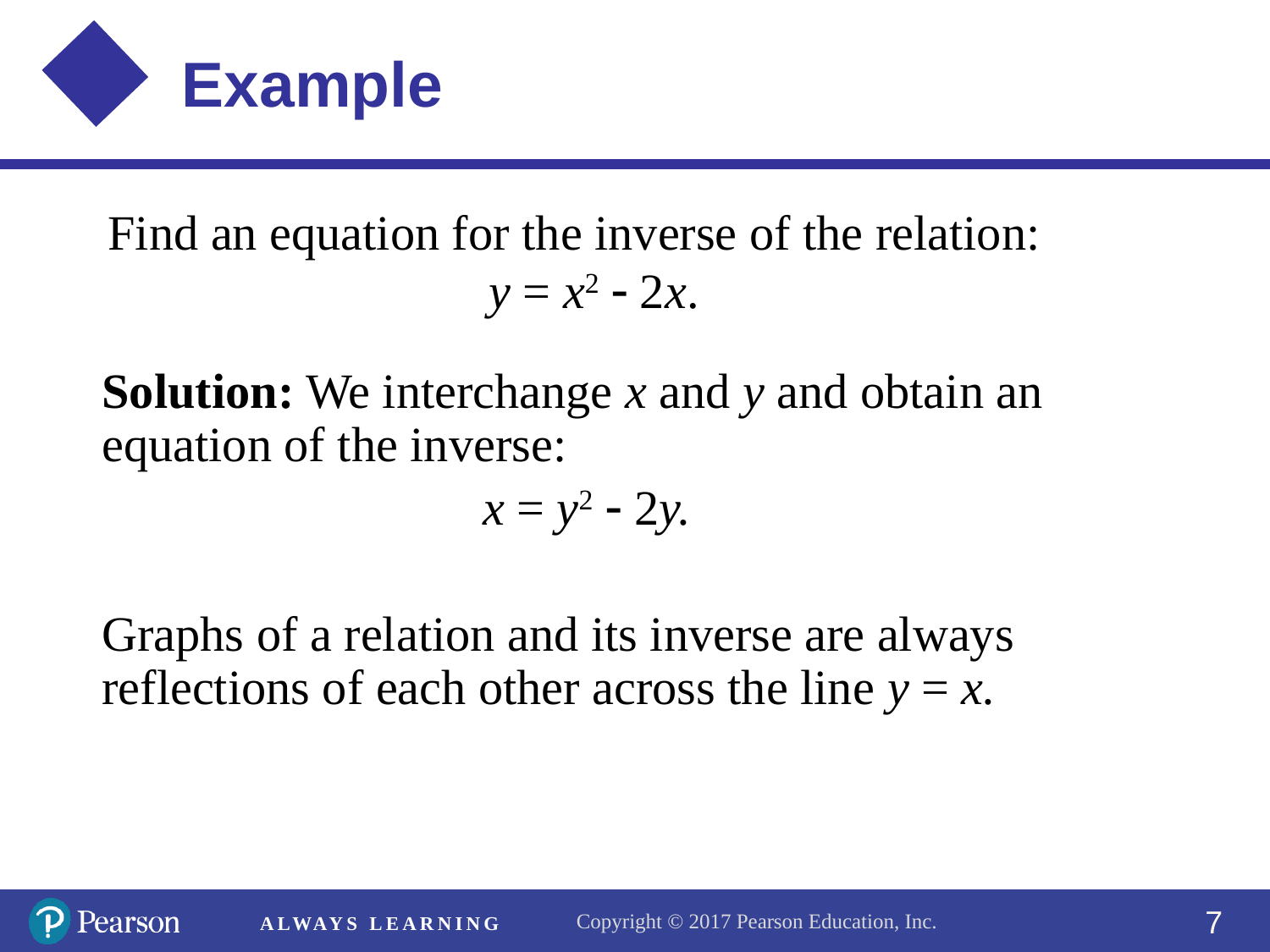

Find an equation for the inverse of the relation:
			y = x2 − 2x.
Solution: We interchange x and y and obtain an equation of the inverse:
			x = y2 − 2y.

Graphs of a relation and its inverse are always reflections of each other across the line y = x.